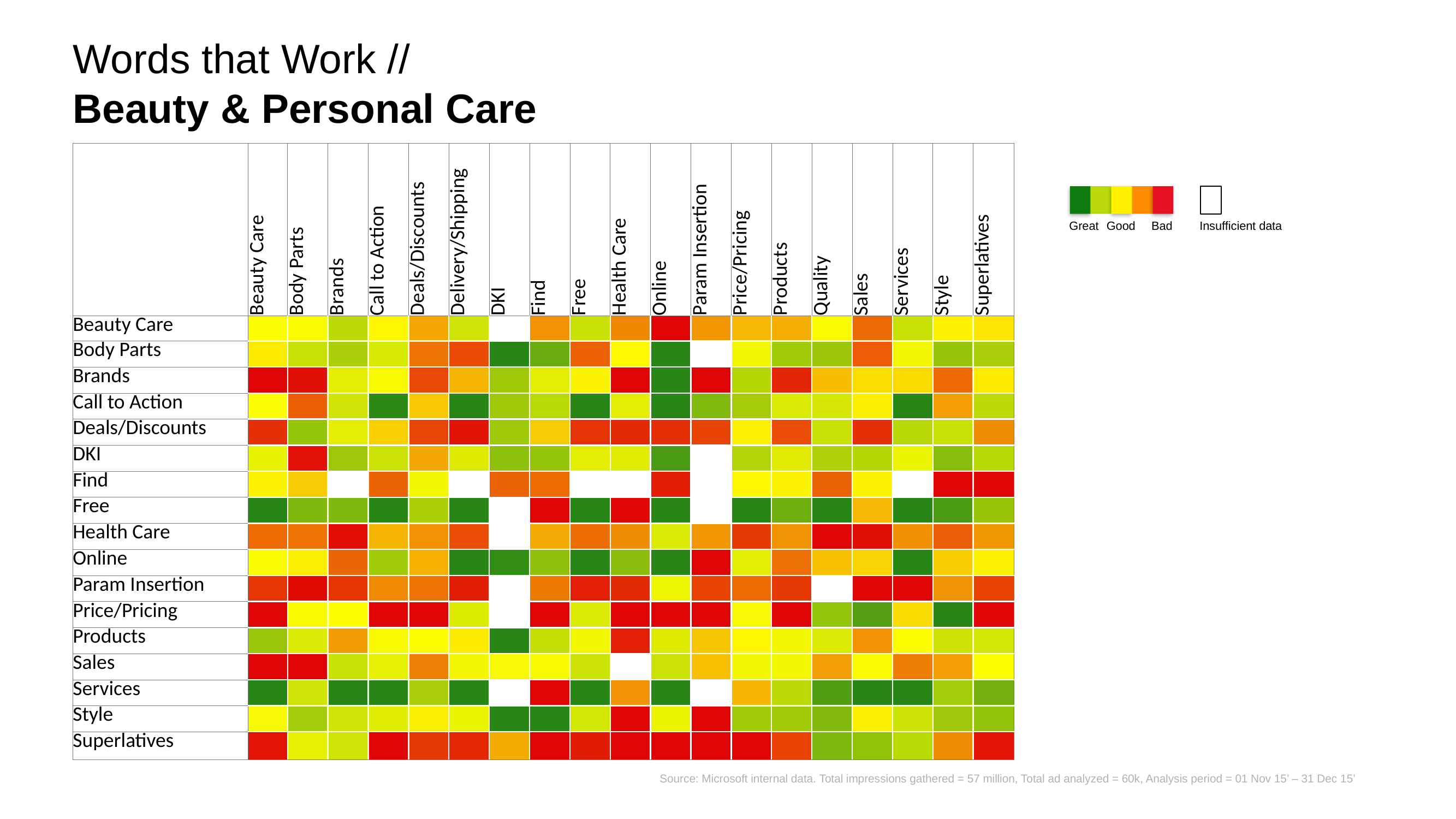

# Words that Work // Beauty & Personal Care
|  | Beauty Care | Body Parts | Brands | Call to Action | Deals/Discounts | Delivery/Shipping | DKI | Find | Free | Health Care | Online | Param Insertion | Price/Pricing | Products | Quality | Sales | Services | Style | Superlatives |
| --- | --- | --- | --- | --- | --- | --- | --- | --- | --- | --- | --- | --- | --- | --- | --- | --- | --- | --- | --- |
| Beauty Care |  |  |  |  |  |  |  |  |  |  |  |  |  |  |  |  |  |  |  |
| Body Parts |  |  |  |  |  |  |  |  |  |  |  |  |  |  |  |  |  |  |  |
| Brands |  |  |  |  |  |  |  |  |  |  |  |  |  |  |  |  |  |  |  |
| Call to Action |  |  |  |  |  |  |  |  |  |  |  |  |  |  |  |  |  |  |  |
| Deals/Discounts |  |  |  |  |  |  |  |  |  |  |  |  |  |  |  |  |  |  |  |
| DKI |  |  |  |  |  |  |  |  |  |  |  |  |  |  |  |  |  |  |  |
| Find |  |  |  |  |  |  |  |  |  |  |  |  |  |  |  |  |  |  |  |
| Free |  |  |  |  |  |  |  |  |  |  |  |  |  |  |  |  |  |  |  |
| Health Care |  |  |  |  |  |  |  |  |  |  |  |  |  |  |  |  |  |  |  |
| Online |  |  |  |  |  |  |  |  |  |  |  |  |  |  |  |  |  |  |  |
| Param Insertion |  |  |  |  |  |  |  |  |  |  |  |  |  |  |  |  |  |  |  |
| Price/Pricing |  |  |  |  |  |  |  |  |  |  |  |  |  |  |  |  |  |  |  |
| Products |  |  |  |  |  |  |  |  |  |  |  |  |  |  |  |  |  |  |  |
| Sales |  |  |  |  |  |  |  |  |  |  |  |  |  |  |  |  |  |  |  |
| Services |  |  |  |  |  |  |  |  |  |  |  |  |  |  |  |  |  |  |  |
| Style |  |  |  |  |  |  |  |  |  |  |  |  |  |  |  |  |  |  |  |
| Superlatives |  |  |  |  |  |  |  |  |  |  |  |  |  |  |  |  |  |  |  |

Great
Good
Bad
Insufficient data
Source: Microsoft internal data. Total impressions gathered = 57 million, Total ad analyzed = 60k, Analysis period = 01 Nov 15’ – 31 Dec 15’